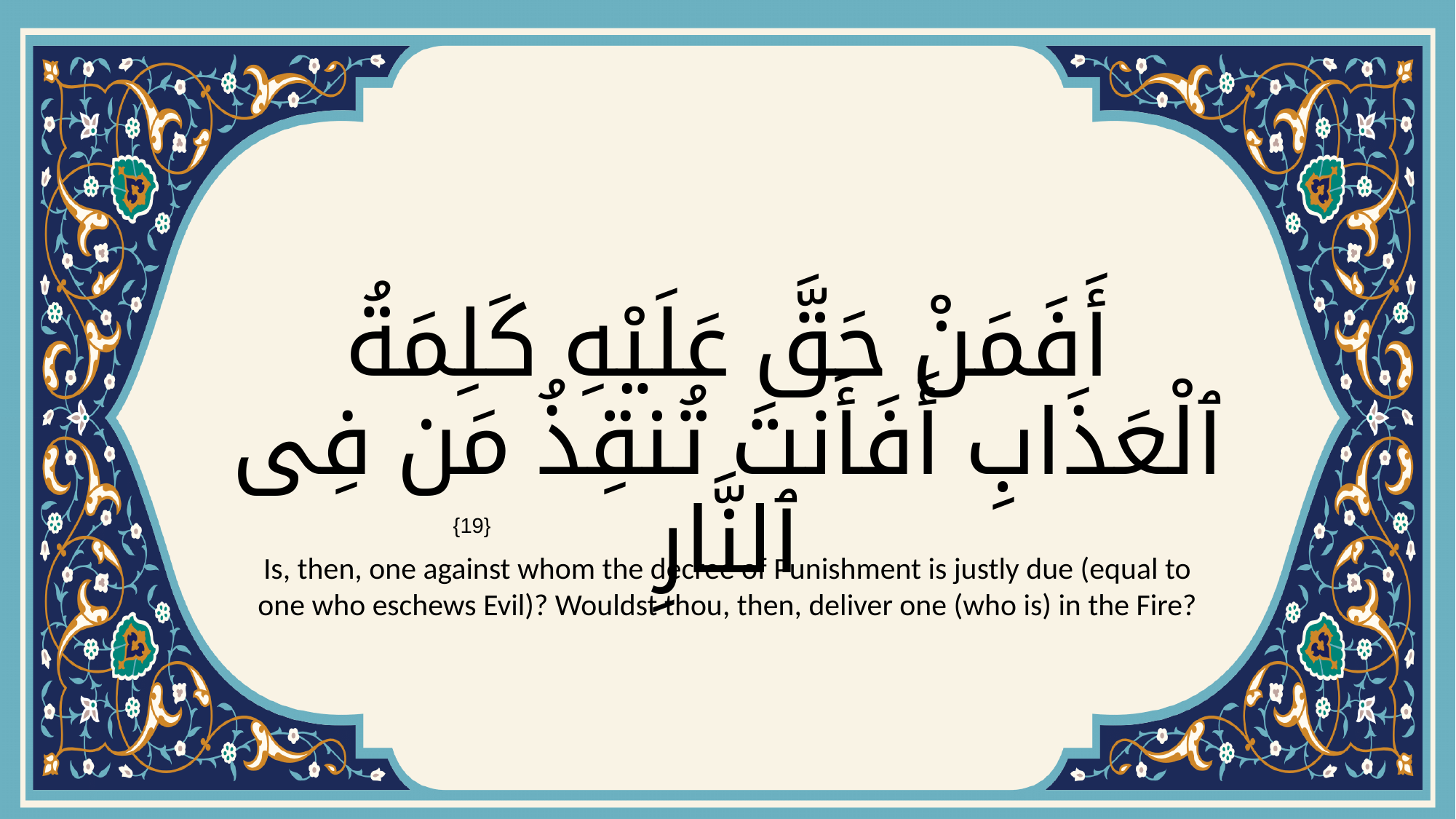

# أَفَمَنْ حَقَّ عَلَيْهِ كَلِمَةُ ٱلْعَذَابِ أَفَأَنتَ تُنقِذُ مَن فِى ٱلنَّارِ
{19}
Is, then, one against whom the decree of Punishment is justly due (equal to one who eschews Evil)? Wouldst thou, then, deliver one (who is) in the Fire?